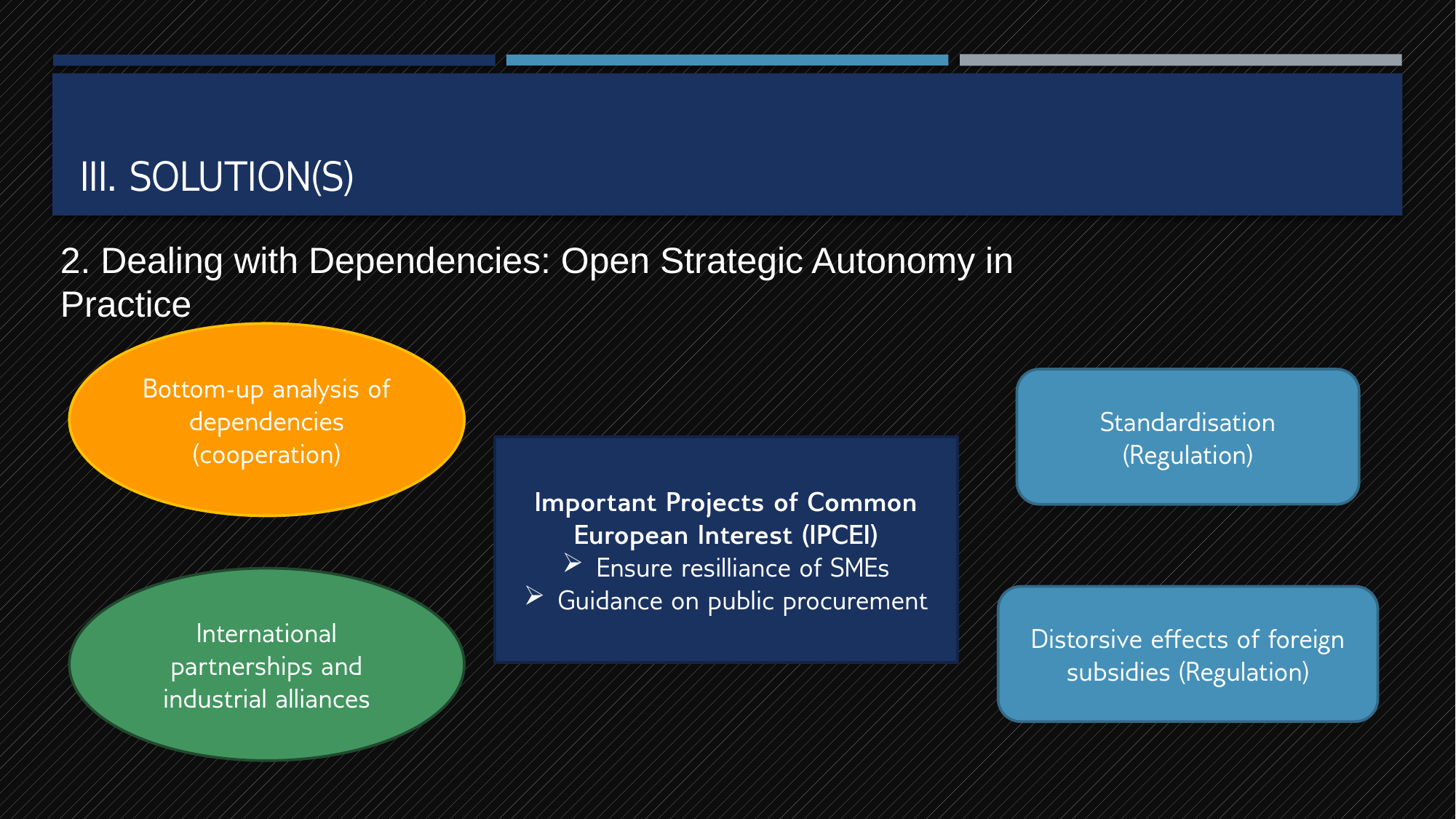

# III. Solution(s)
2. Dealing with Dependencies: Open Strategic Autonomy in Practice
Bottom-up analysis of dependencies (cooperation)
Standardisation (Regulation)
Important Projects of Common European Interest (IPCEI)
Ensure resilliance of SMEs
Guidance on public procurement
International partnerships and industrial alliances
Distorsive effects of foreign subsidies (Regulation)